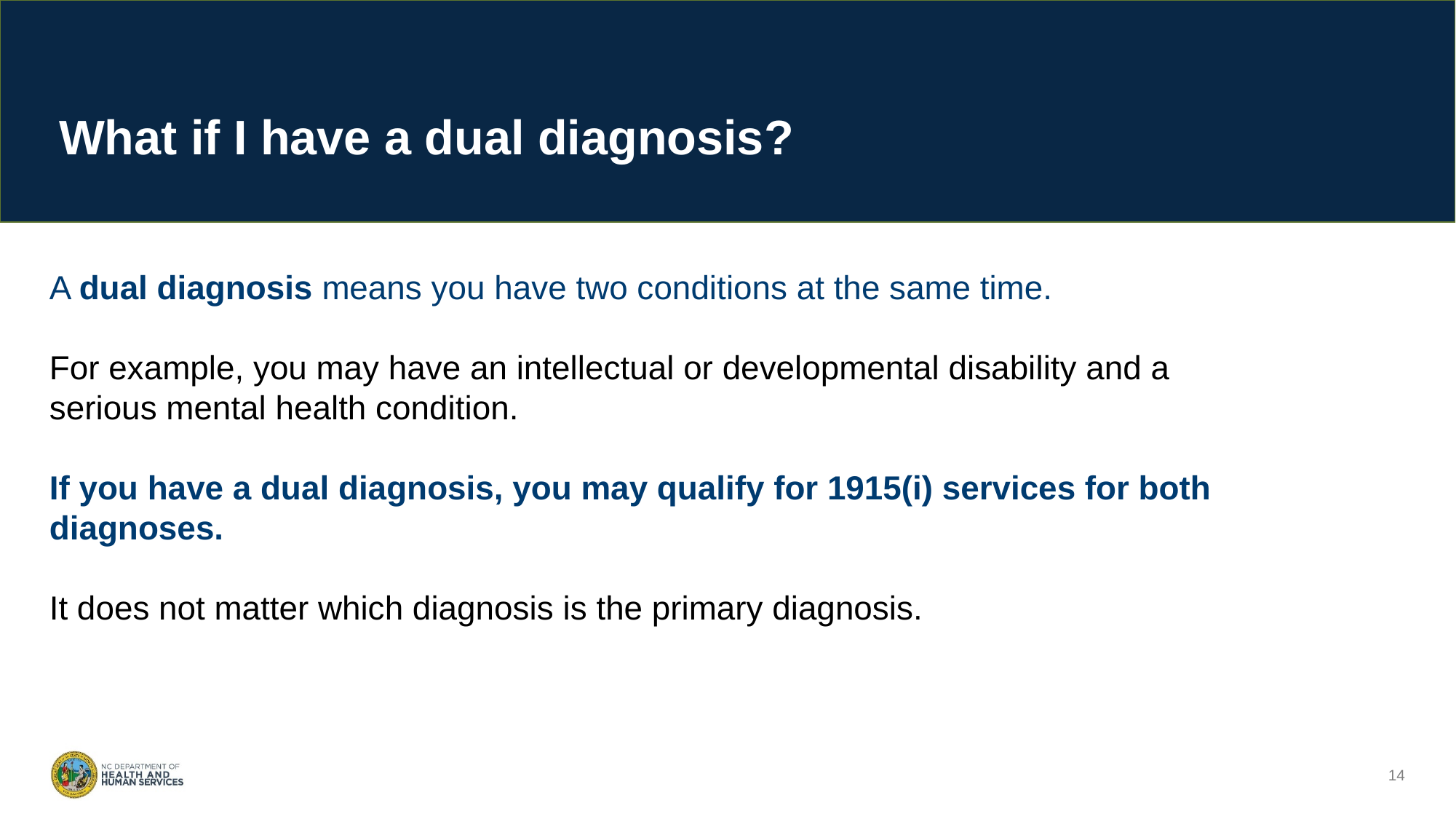

# What if I have a dual diagnosis?
A dual diagnosis means you have two conditions at the same time.

For example, you may have an intellectual or developmental disability and a serious mental health condition.

If you have a dual diagnosis, you may qualify for 1915(i) services for both diagnoses.

It does not matter which diagnosis is the primary diagnosis.